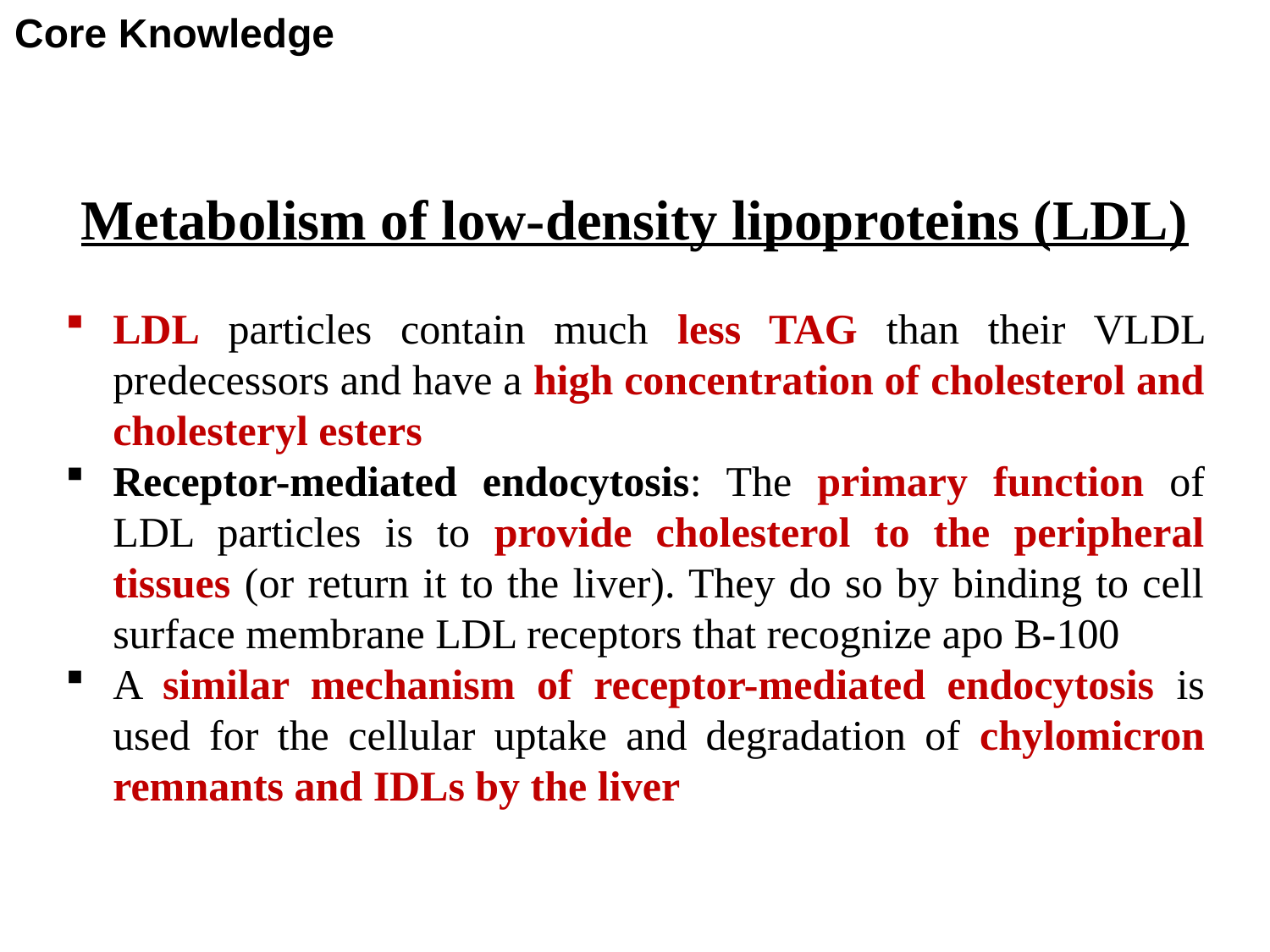

Core Knowledge
#
Metabolism of low-density lipoproteins (LDL)

LDL particles contain much less TAG than their VLDL predecessors and have a high concentration of cholesterol and cholesteryl esters
Receptor-mediated endocytosis: The primary function of LDL particles is to provide cholesterol to the peripheral tissues (or return it to the liver). They do so by binding to cell surface membrane LDL receptors that recognize apo B-100
A similar mechanism of receptor-mediated endocytosis is used for the cellular uptake and degradation of chylomicron remnants and IDLs by the liver